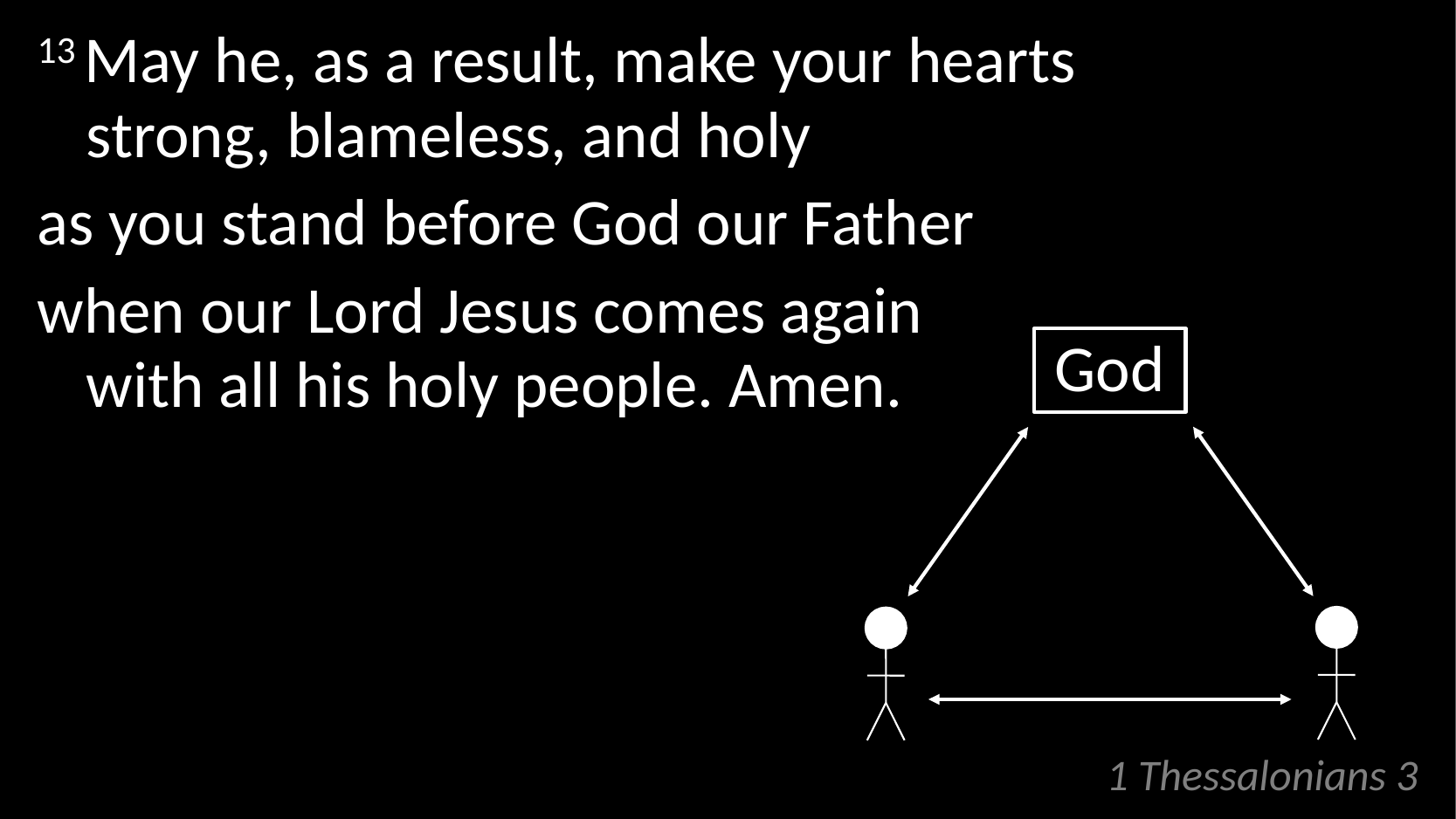

13 May he, as a result, make your hearts
strong, blameless, and holy
as you stand before God our Father
when our Lord Jesus comes again
with all his holy people. Amen.
God

# 1 Thessalonians 3